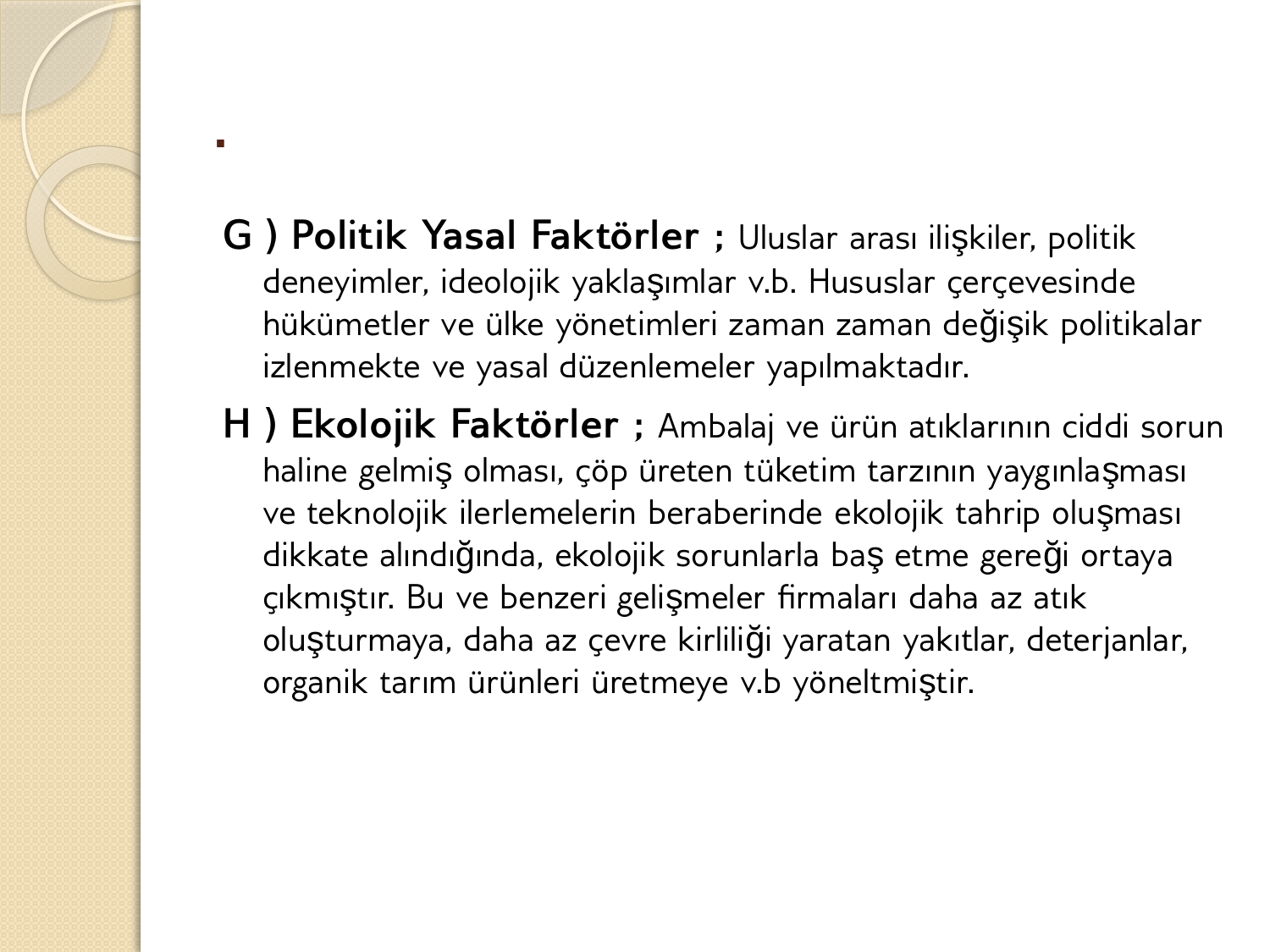

# .
G ) Politik Yasal Faktörler ; Uluslar arası ilişkiler, politik deneyimler, ideolojik yaklaşımlar v.b. Hususlar çerçevesinde hükümetler ve ülke yönetimleri zaman zaman değişik politikalar izlenmekte ve yasal düzenlemeler yapılmaktadır.
H ) Ekolojik Faktörler ; Ambalaj ve ürün atıklarının ciddi sorun haline gelmiş olması, çöp üreten tüketim tarzının yaygınlaşması ve teknolojik ilerlemelerin beraberinde ekolojik tahrip oluşması dikkate alındığında, ekolojik sorunlarla baş etme gereği ortaya çıkmıştır. Bu ve benzeri gelişmeler firmaları daha az atık oluşturmaya, daha az çevre kirliliği yaratan yakıtlar, deterjanlar, organik tarım ürünleri üretmeye v.b yöneltmiştir.